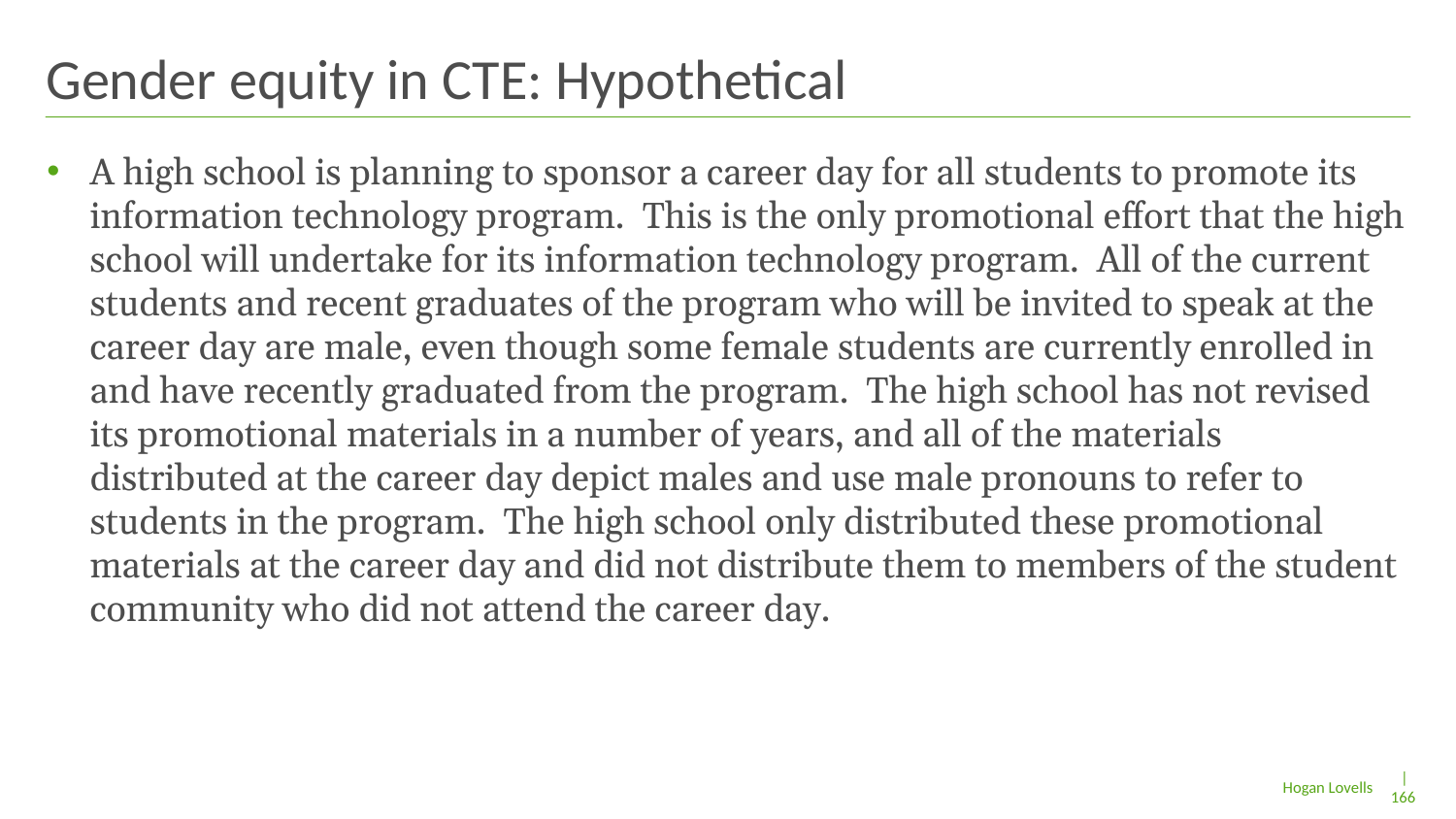

# Gender equity in CTE: Hypothetical
A high school is planning to sponsor a career day for all students to promote its information technology program.  This is the only promotional effort that the high school will undertake for its information technology program.  All of the current students and recent graduates of the program who will be invited to speak at the career day are male, even though some female students are currently enrolled in and have recently graduated from the program.  The high school has not revised its promotional materials in a number of years, and all of the materials distributed at the career day depict males and use male pronouns to refer to students in the program.  The high school only distributed these promotional materials at the career day and did not distribute them to members of the student community who did not attend the career day.
|  166
Hogan Lovells